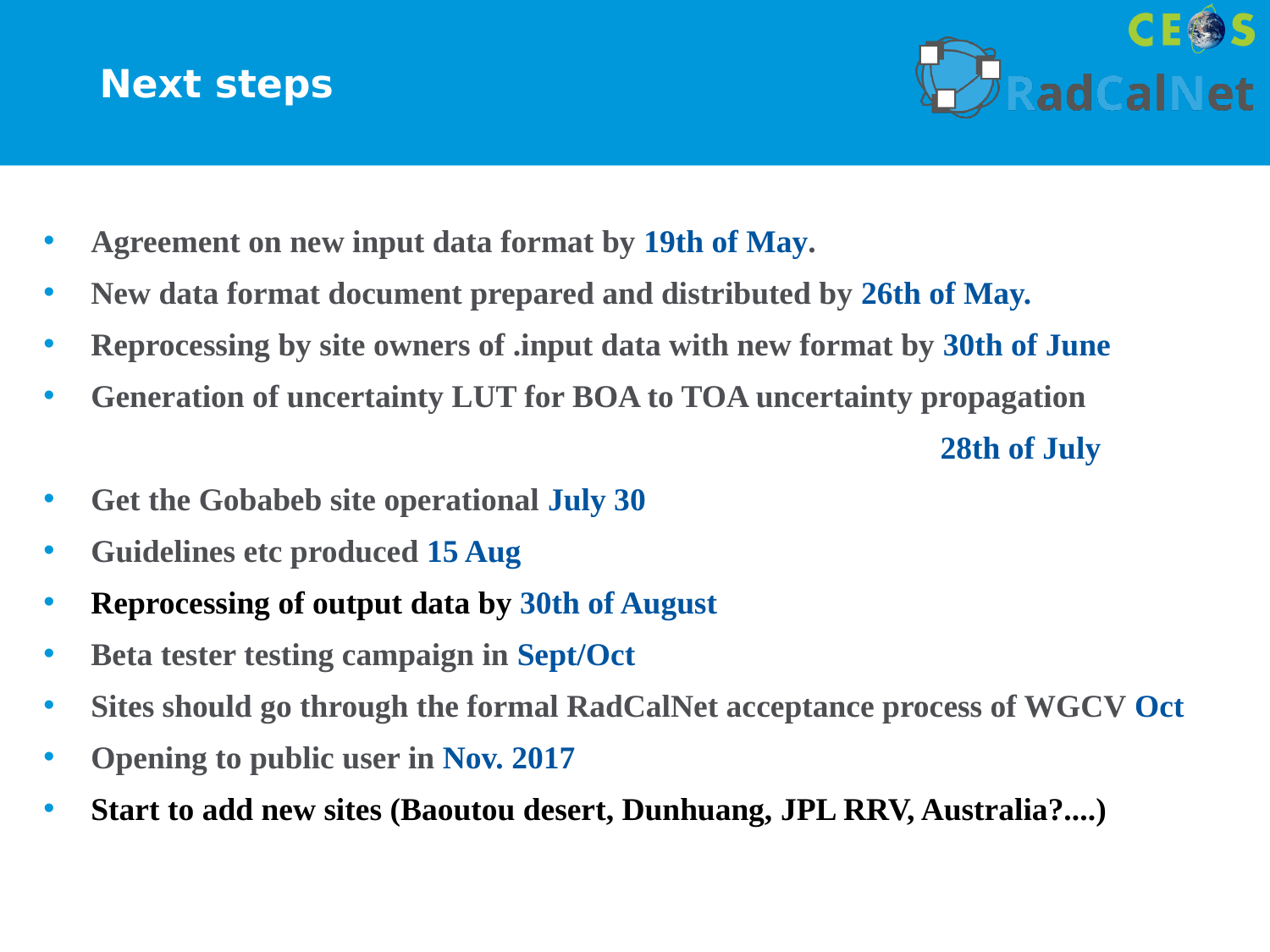

# Next steps
Agreement on new input data format by 19th of May.
New data format document prepared and distributed by 26th of May.
Reprocessing by site owners of .input data with new format by 30th of June
Generation of uncertainty LUT for BOA to TOA uncertainty propagation
							 28th of July
Get the Gobabeb site operational July 30
Guidelines etc produced 15 Aug
Reprocessing of output data by 30th of August
Beta tester testing campaign in Sept/Oct
Sites should go through the formal RadCalNet acceptance process of WGCV Oct
Opening to public user in Nov. 2017
Start to add new sites (Baoutou desert, Dunhuang, JPL RRV, Australia?....)